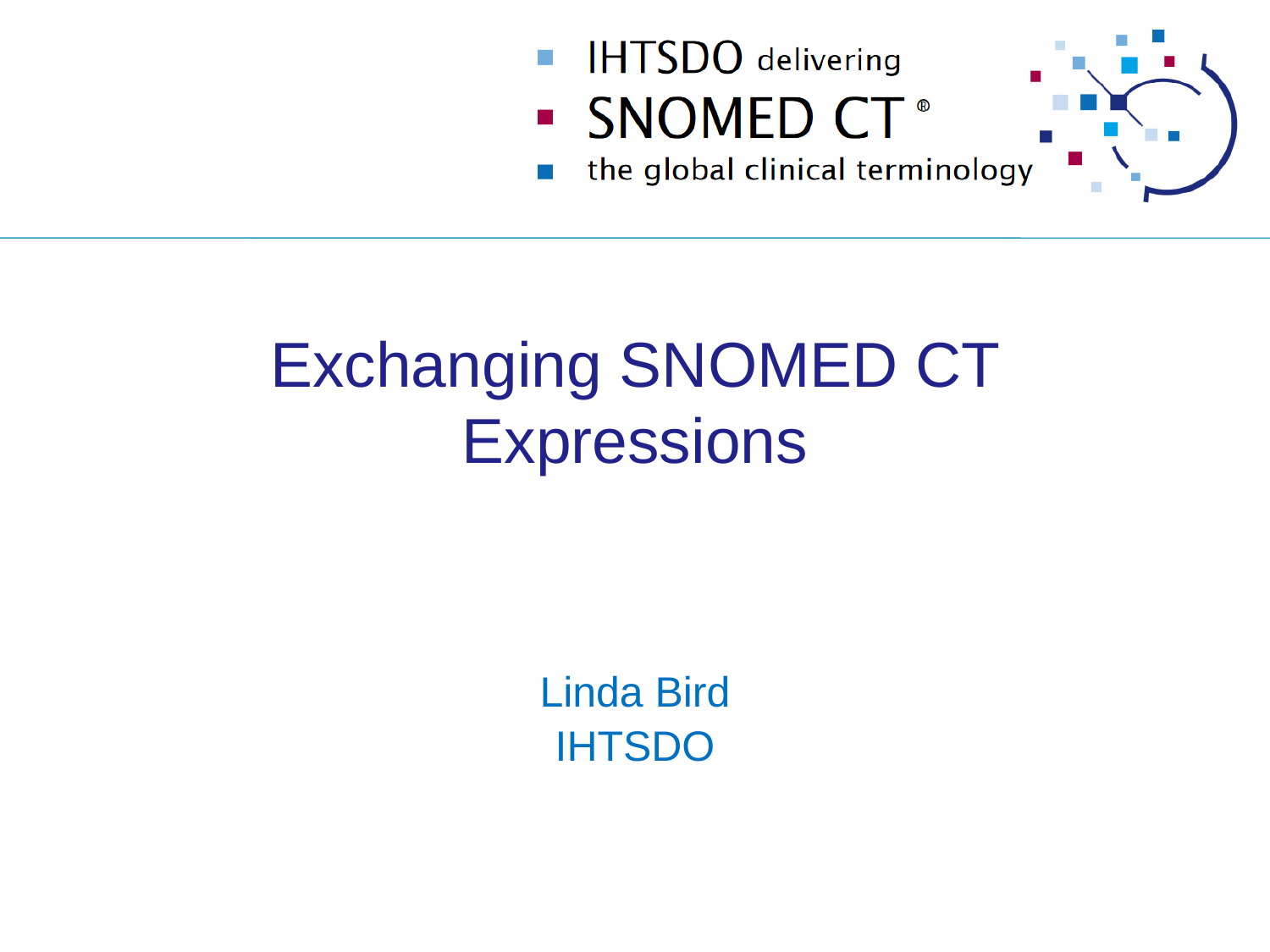

# Exchanging SNOMED CT Expressions
Linda Bird
IHTSDO